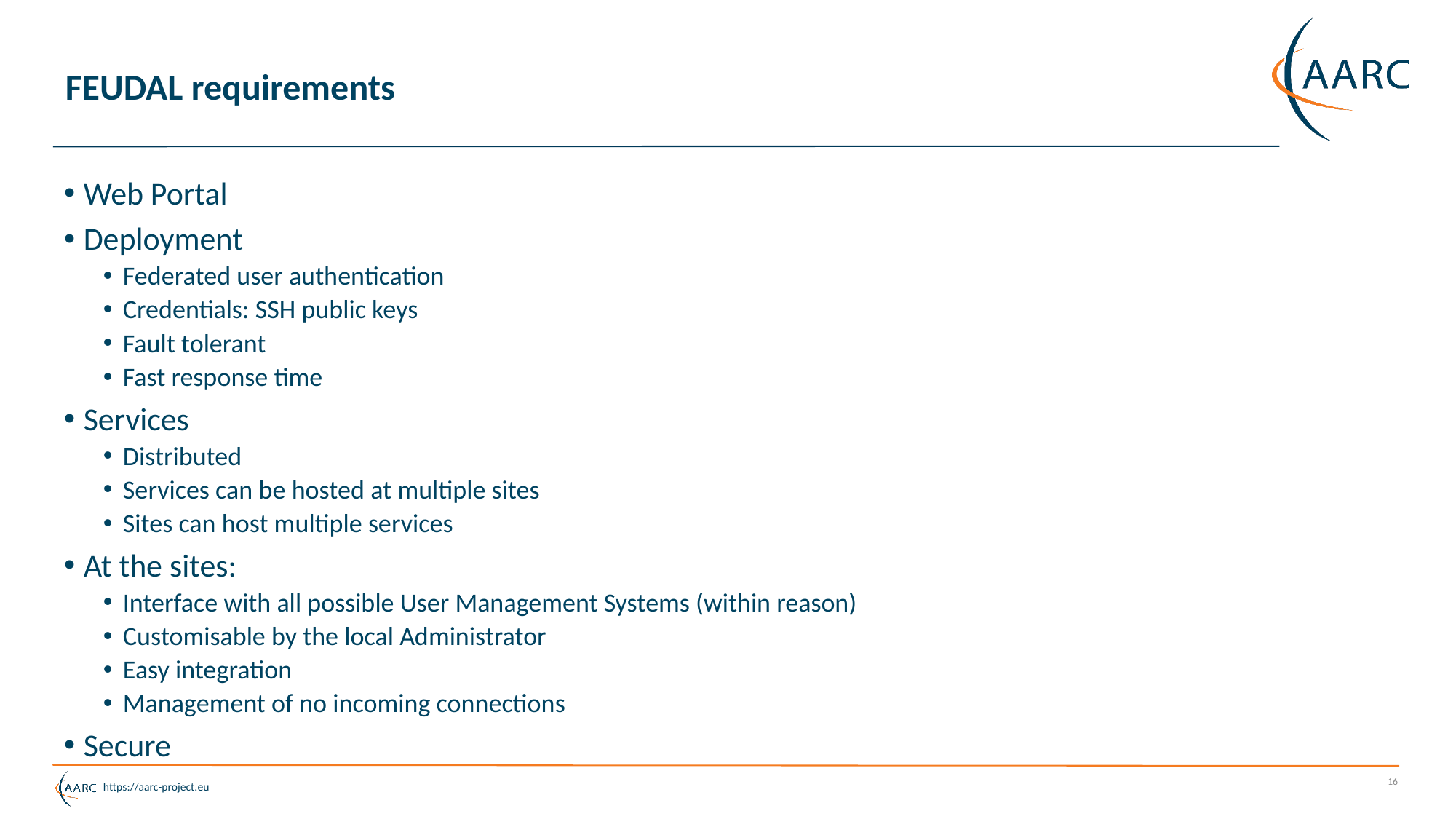

# FEUDAL requirements
Web Portal
Deployment
Federated user authentication
Credentials: SSH public keys
Fault tolerant
Fast response time
Services
Distributed
Services can be hosted at multiple sites
Sites can host multiple services
At the sites:
Interface with all possible User Management Systems (within reason)
Customisable by the local Administrator
Easy integration
Management of no incoming connections
Secure
16